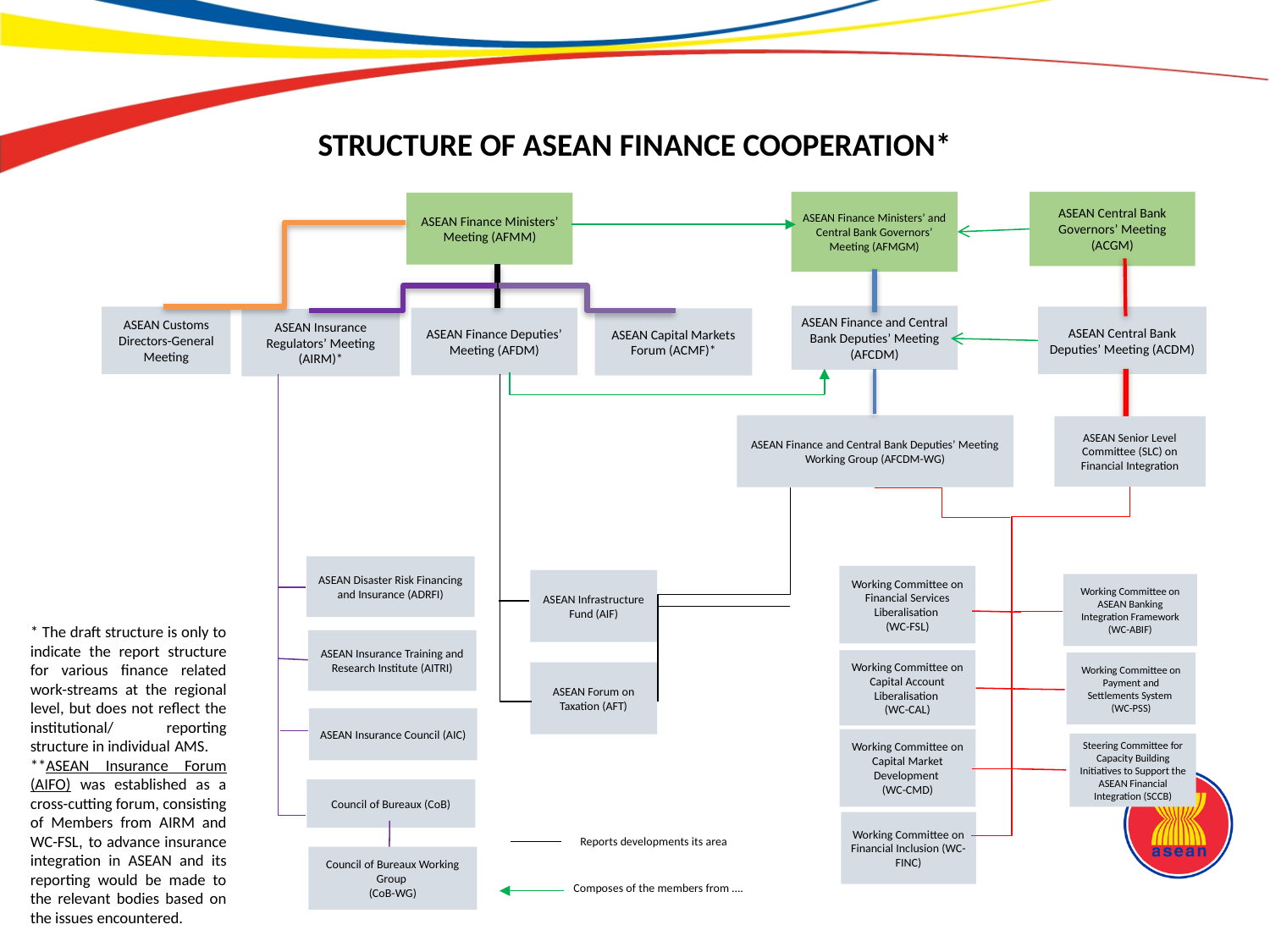

STRUCTURE OF ASEAN FINANCE COOPERATION*
ASEAN Finance Ministers’ and Central Bank Governors’ Meeting (AFMGM)
ASEAN Central Bank Governors’ Meeting (ACGM)
ASEAN Finance Ministers’ Meeting (AFMM)
ASEAN Finance and Central Bank Deputies’ Meeting (AFCDM)
ASEAN Customs Directors-General Meeting
ASEAN Central Bank Deputies’ Meeting (ACDM)
ASEAN Finance Deputies’ Meeting (AFDM)
ASEAN Capital Markets Forum (ACMF)*
ASEAN Insurance Regulators’ Meeting (AIRM)*
ASEAN Finance and Central Bank Deputies’ Meeting Working Group (AFCDM-WG)
ASEAN Senior Level Committee (SLC) on Financial Integration
ASEAN Disaster Risk Financing and Insurance (ADRFI)
Working Committee on Financial Services Liberalisation
(WC-FSL)
ASEAN Infrastructure Fund (AIF)
Working Committee on ASEAN Banking Integration Framework (WC-ABIF)
ASEAN Insurance Training and Research Institute (AITRI)
Working Committee on Capital Account Liberalisation
(WC-CAL)
Working Committee on Payment and Settlements System
(WC-PSS)
ASEAN Forum on Taxation (AFT)
ASEAN Insurance Council (AIC)
Working Committee on Capital Market Development
(WC-CMD)
Steering Committee for Capacity Building Initiatives to Support the ASEAN Financial Integration (SCCB)
Council of Bureaux (CoB)

Reports developments its area
Working Committee on Financial Inclusion (WC-FINC)
Council of Bureaux Working Group
(CoB-WG)
Composes of the members from ….
* The draft structure is only to indicate the report structure for various finance related work-streams at the regional level, but does not reflect the institutional/ reporting structure in individual AMS.
**ASEAN Insurance Forum (AIFO) was established as a cross-cutting forum, consisting of Members from AIRM and WC-FSL, to advance insurance integration in ASEAN and its reporting would be made to the relevant bodies based on the issues encountered.